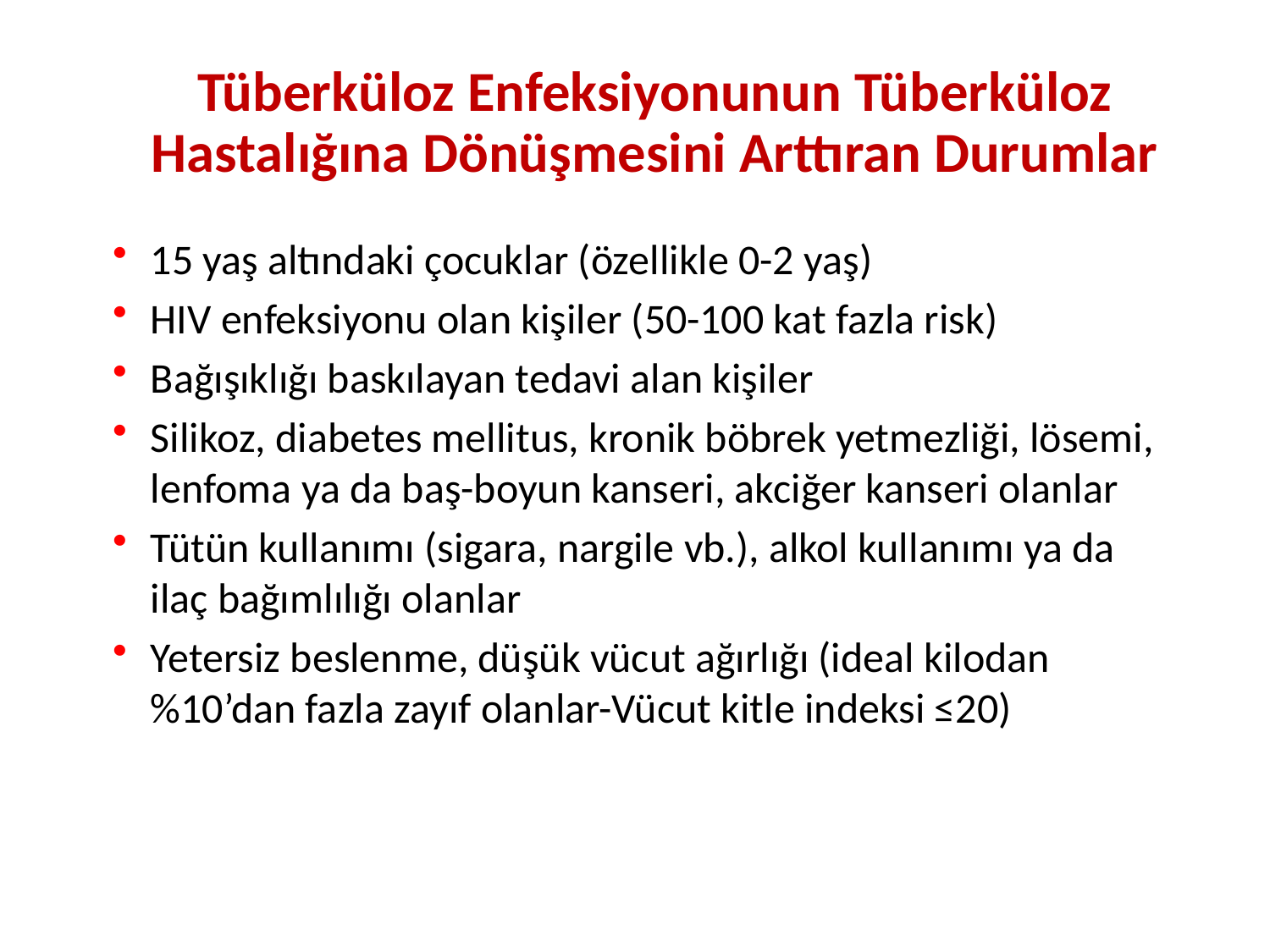

Tüberküloz Enfeksiyonunun Tüberküloz Hastalığına Dönüşmesini Arttıran Durumlar
15 yaş altındaki çocuklar (özellikle 0-2 yaş)
HIV enfeksiyonu olan kişiler (50-100 kat fazla risk)
Bağışıklığı baskılayan tedavi alan kişiler
Silikoz, diabetes mellitus, kronik böbrek yetmezliği, lösemi, lenfoma ya da baş-boyun kanseri, akciğer kanseri olanlar
Tütün kullanımı (sigara, nargile vb.), alkol kullanımı ya da ilaç bağımlılığı olanlar
Yetersiz beslenme, düşük vücut ağırlığı (ideal kilodan %10’dan fazla zayıf olanlar-Vücut kitle indeksi ≤20)